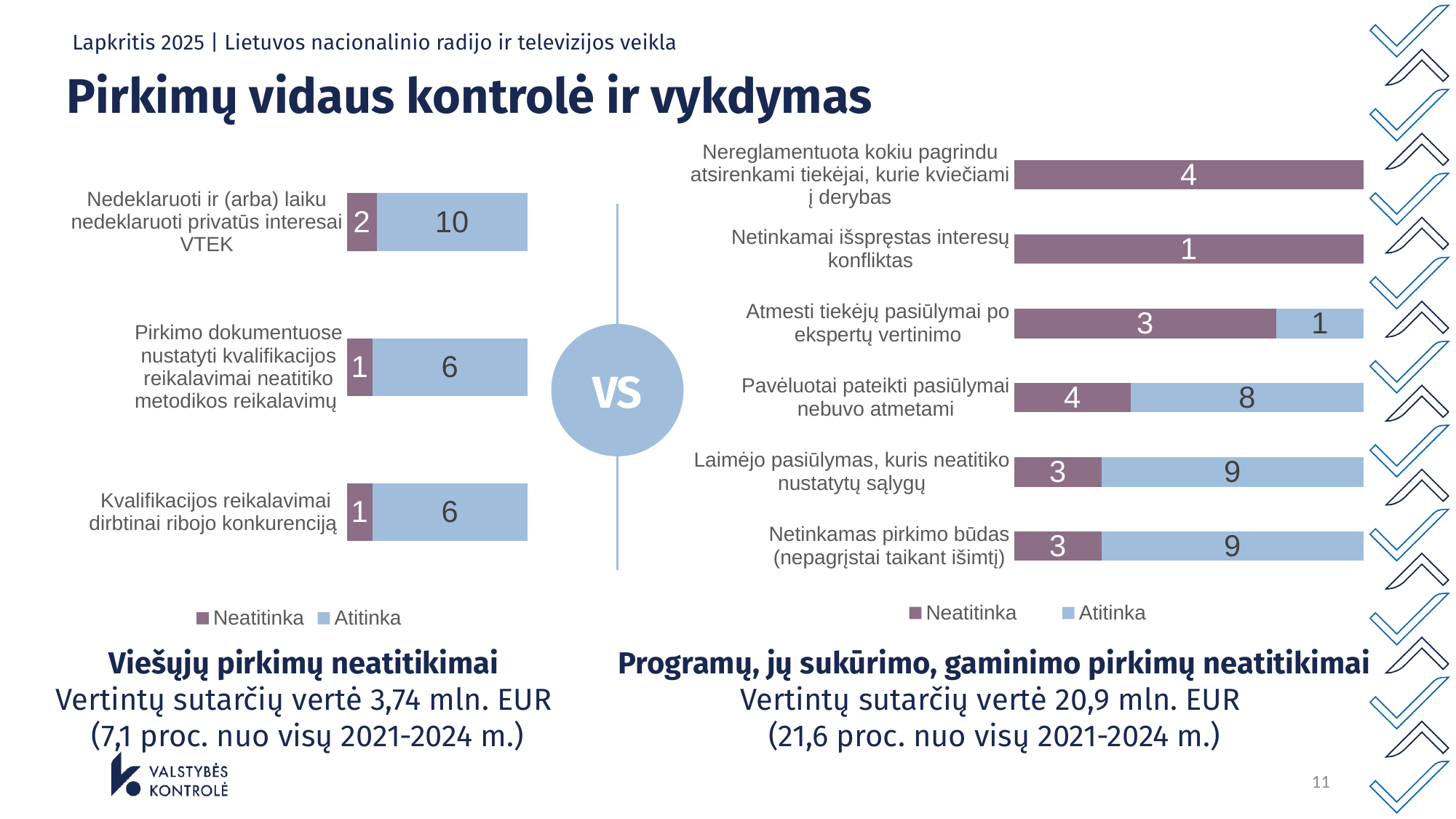

# Lapkritis 2025 | Lietuvos nacionalinio radijo ir televizijos veikla
Pirkimų vidaus kontrolė ir vykdymas

### Chart

| Category | Neatitinka | Atitinka |
|---|---|---|
| Netinkamas pirkimo būdas (nepagrįstai taikant išimtį) | 3.0 | 9.0 |
| Laimėjo pasiūlymas, kuris neatitiko nustatytų sąlygų | 3.0 | 9.0 |
| Pavėluotai pateikti pasiūlymai nebuvo atmetami | 4.0 | 8.0 |
| Atmesti tiekėjų pasiūlymai po ekspertų vertinimo | 3.0 | 1.0 |
| Netinkamai išspręstas interesų konfliktas | 1.0 | 0.0 |
| Nereglamentuota kokiu pagrindu atsirenkami tiekėjai, kurie kviečiami į derybas | 4.0 | 0.0 |

### Chart

| Category | Neatitinka | Atitinka |
|---|---|---|
| Kvalifikacijos reikalavimai dirbtinai ribojo konkurenciją  | 1.0 | 6.0 |
| Pirkimo dokumentuose nustatyti kvalifikacijos reikalavimai neatitiko metodikos reikalavimų  | 1.0 | 6.0 |
| Nedeklaruoti ir (arba) laiku nedeklaruoti privatūs interesai VTEK | 2.0 | 10.0 |
VS

Viešųjų pirkimų neatitikimai
Vertintų sutarčių vertė 3,74 mln. EUR
(7,1 proc. nuo visų 2021-2024 m.)
Programų, jų sukūrimo, gaminimo pirkimų neatitikimai
Vertintų sutarčių vertė 20,9 mln. EUR
(21,6 proc. nuo visų 2021-2024 m.)
11